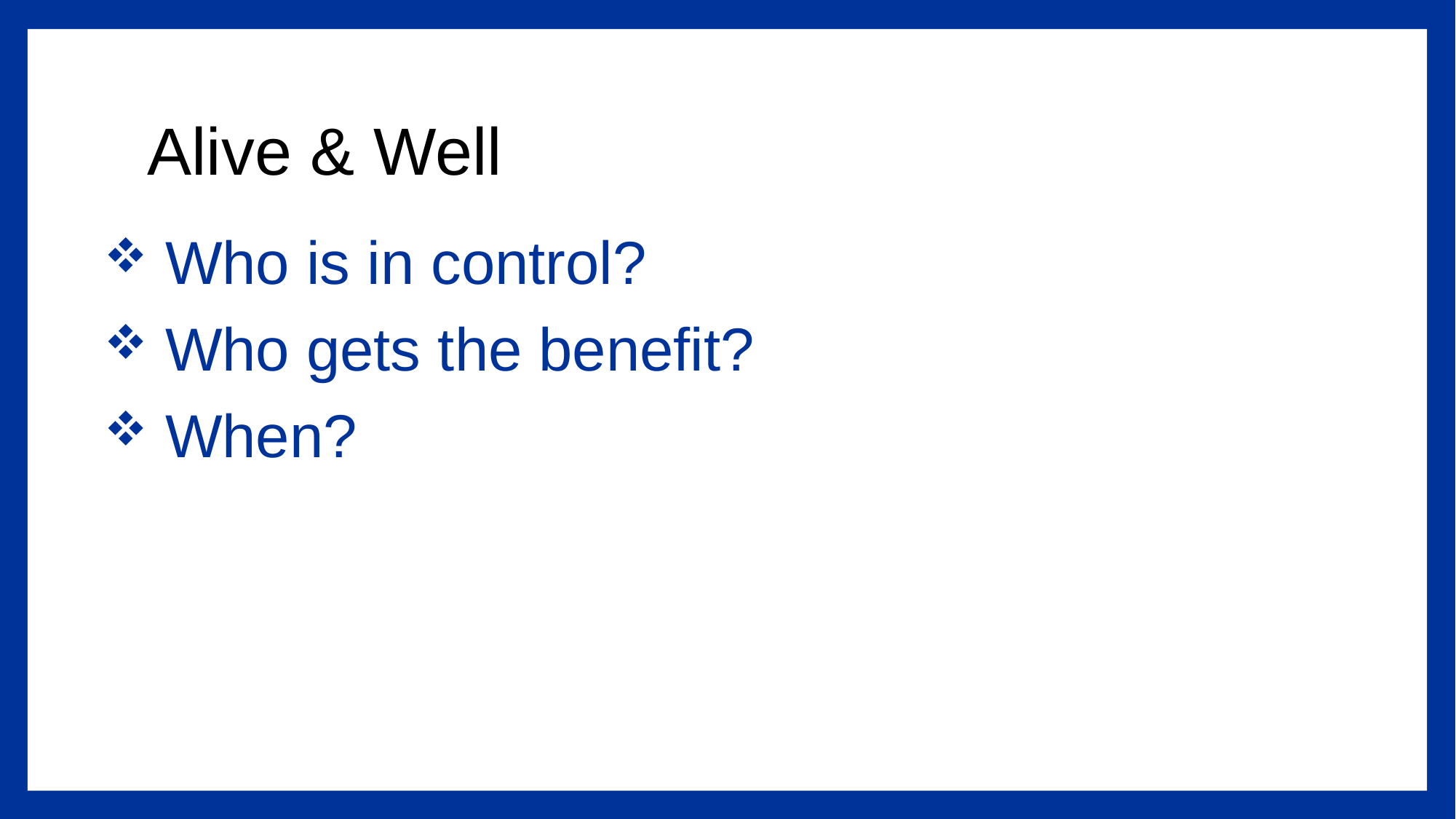

# Alive & Well
 Who is in control?
 Who gets the benefit?
 When?